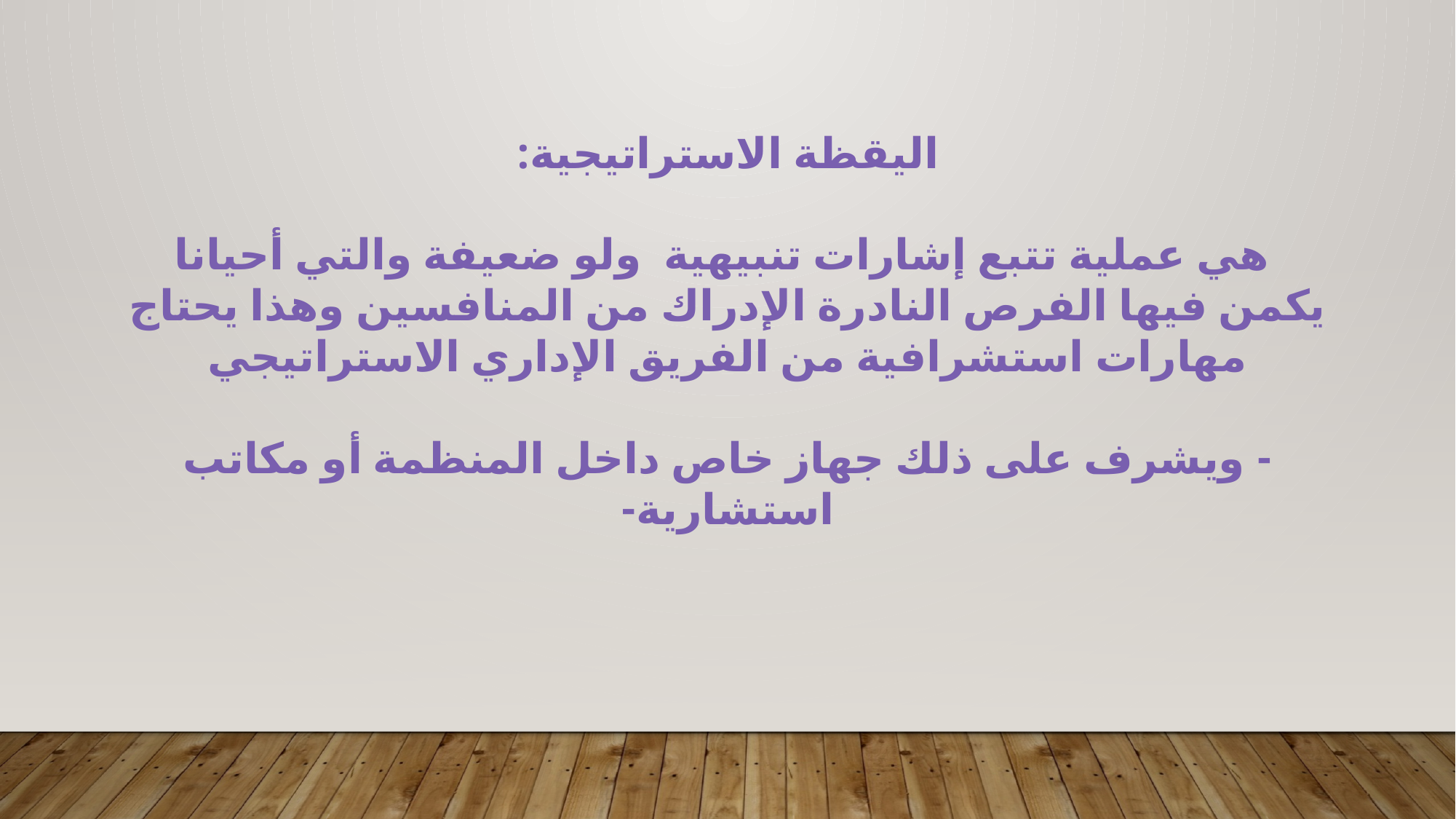

اليقظة الاستراتيجية:

 هي عملية تتبع إشارات تنبيهية  ولو ضعيفة والتي أحيانا يكمن فيها الفرص النادرة الإدراك من المنافسين وهذا يحتاج مهارات استشرافية من الفريق الإداري الاستراتيجي

- ويشرف على ذلك جهاز خاص داخل المنظمة أو مكاتب استشارية-